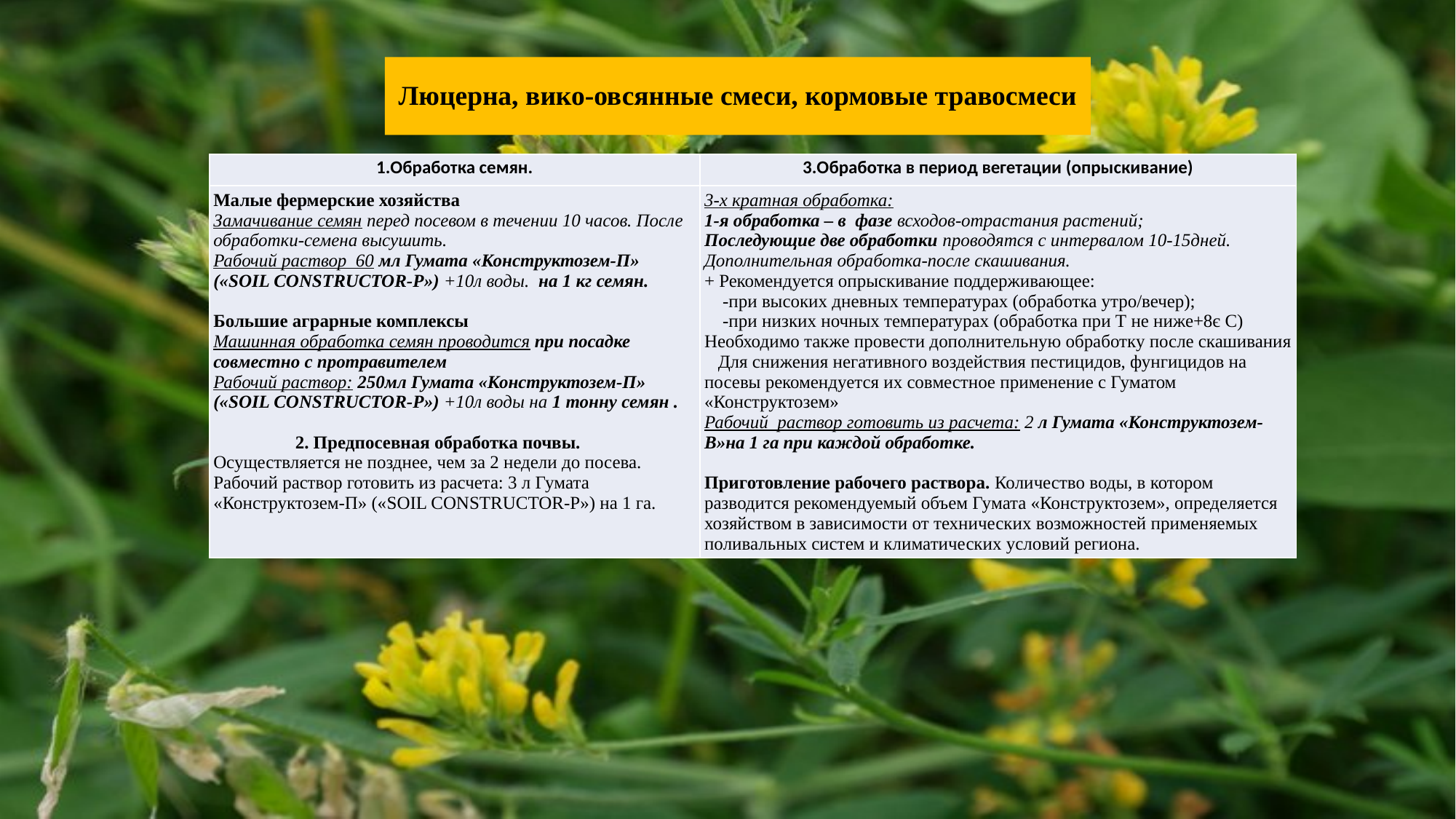

# Люцерна, вико-овсянные смеси, кормовые травосмеси
| 1.Обработка семян. | 3.Обработка в период вегетации (опрыскивание) |
| --- | --- |
| Малые фермерские хозяйства Замачивание семян перед посевом в течении 10 часов. После обработки-семена высушить. Рабочий раствор 60 мл Гумата «Конструктозем-П» («SOIL CONSTRUCTOR-P») +10л воды. на 1 кг семян.   Большие аграрные комплексы Машинная обработка семян проводится при посадке совместно с протравителем Рабочий раствор: 250мл Гумата «Конструктозем-П» («SOIL CONSTRUCTOR-P») +10л воды на 1 тонну семян . 2. Предпосевная обработка почвы. Осуществляется не позднее, чем за 2 недели до посева. Рабочий раствор готовить из расчета: 3 л Гумата «Конструктозем-П» («SOIL CONSTRUCTOR-P») на 1 га. | 3-х кратная обработка: 1-я обработка – в фазе всходов-отрастания растений; Последующие две обработки проводятся с интервалом 10-15дней. Дополнительная обработка-после скашивания. + Рекомендуется опрыскивание поддерживающее: -при высоких дневных температурах (обработка утро/вечер); -при низких ночных температурах (обработка при Т не ниже+8є С) Необходимо также провести дополнительную обработку после скашивания Для снижения негативного воздействия пестицидов, фунгицидов на посевы рекомендуется их совместное применение с Гуматом «Конструктозем» Рабочий раствор готовить из расчета: 2 л Гумата «Конструктозем-В»на 1 га при каждой обработке. Приготовление рабочего раствора. Количество воды, в котором разводится рекомендуемый объем Гумата «Конструктозем», определяется хозяйством в зависимости от технических возможностей применяемых поливальных систем и климатических условий региона. |